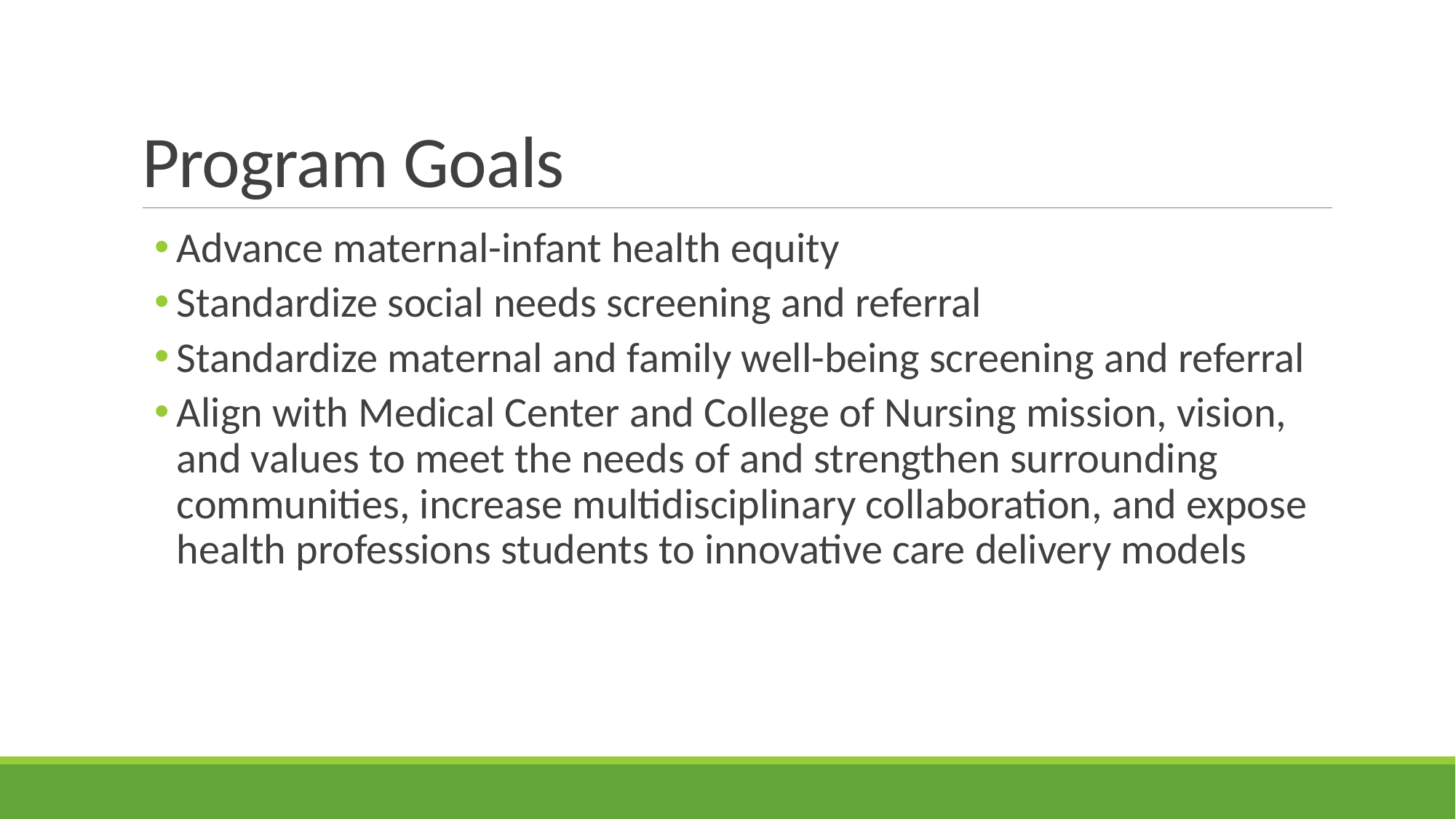

# Program Goals
Advance maternal-infant health equity
Standardize social needs screening and referral
Standardize maternal and family well-being screening and referral
Align with Medical Center and College of Nursing mission, vision, and values to meet the needs of and strengthen surrounding communities, increase multidisciplinary collaboration, and expose health professions students to innovative care delivery models